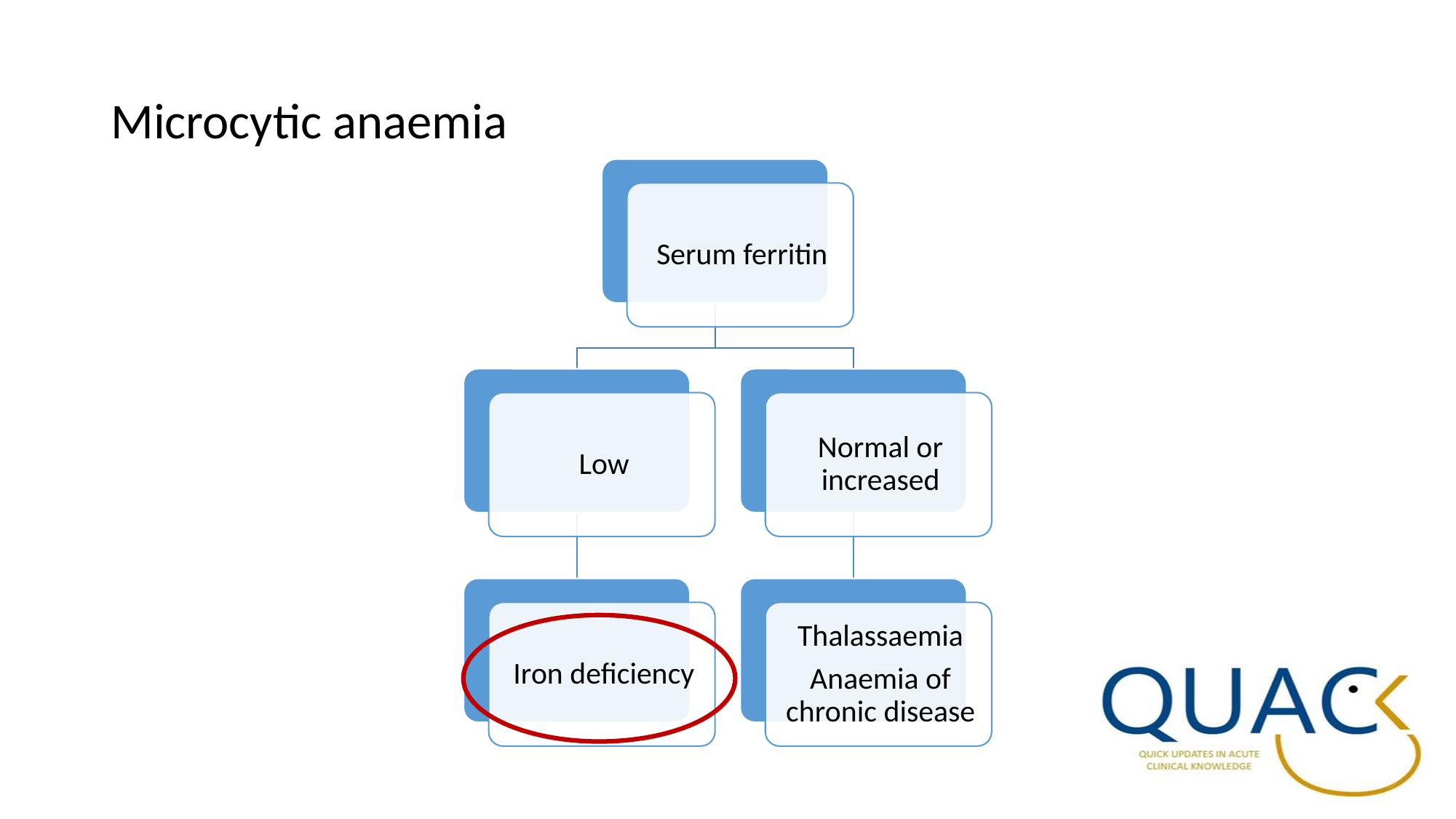

# Microcytic anaemia
Serum ferritin
Low
Iron deficiency
Normal or increased
Thalassaemia
Anaemia of chronic disease